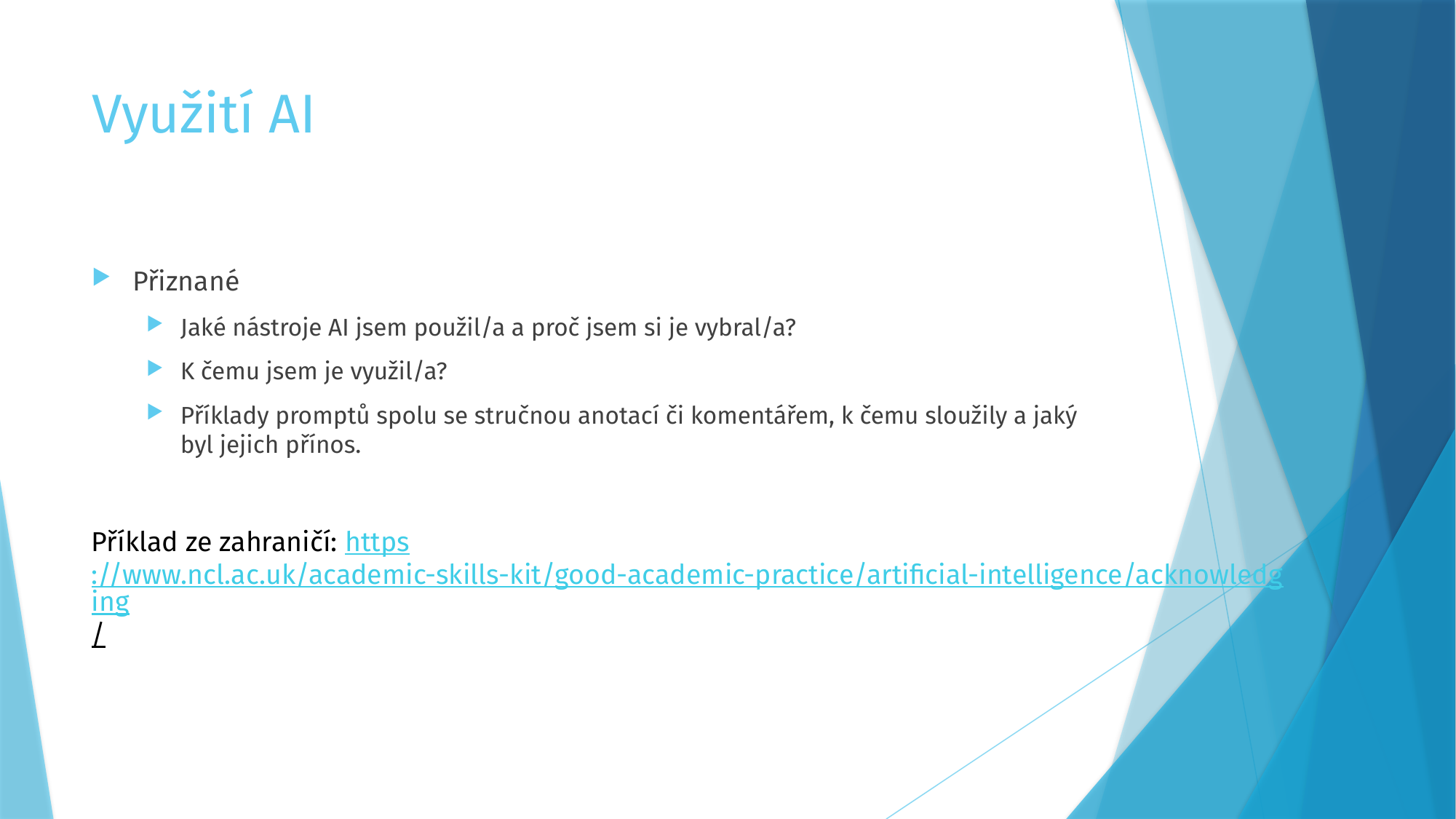

# Využití AI
Přiznané
Jaké nástroje AI jsem použil/a a proč jsem si je vybral/a?
K čemu jsem je využil/a?
Příklady promptů spolu se stručnou anotací či komentářem, k čemu sloužily a jaký byl jejich přínos.
Příklad ze zahraničí: https://www.ncl.ac.uk/academic-skills-kit/good-academic-practice/artificial-intelligence/acknowledging/